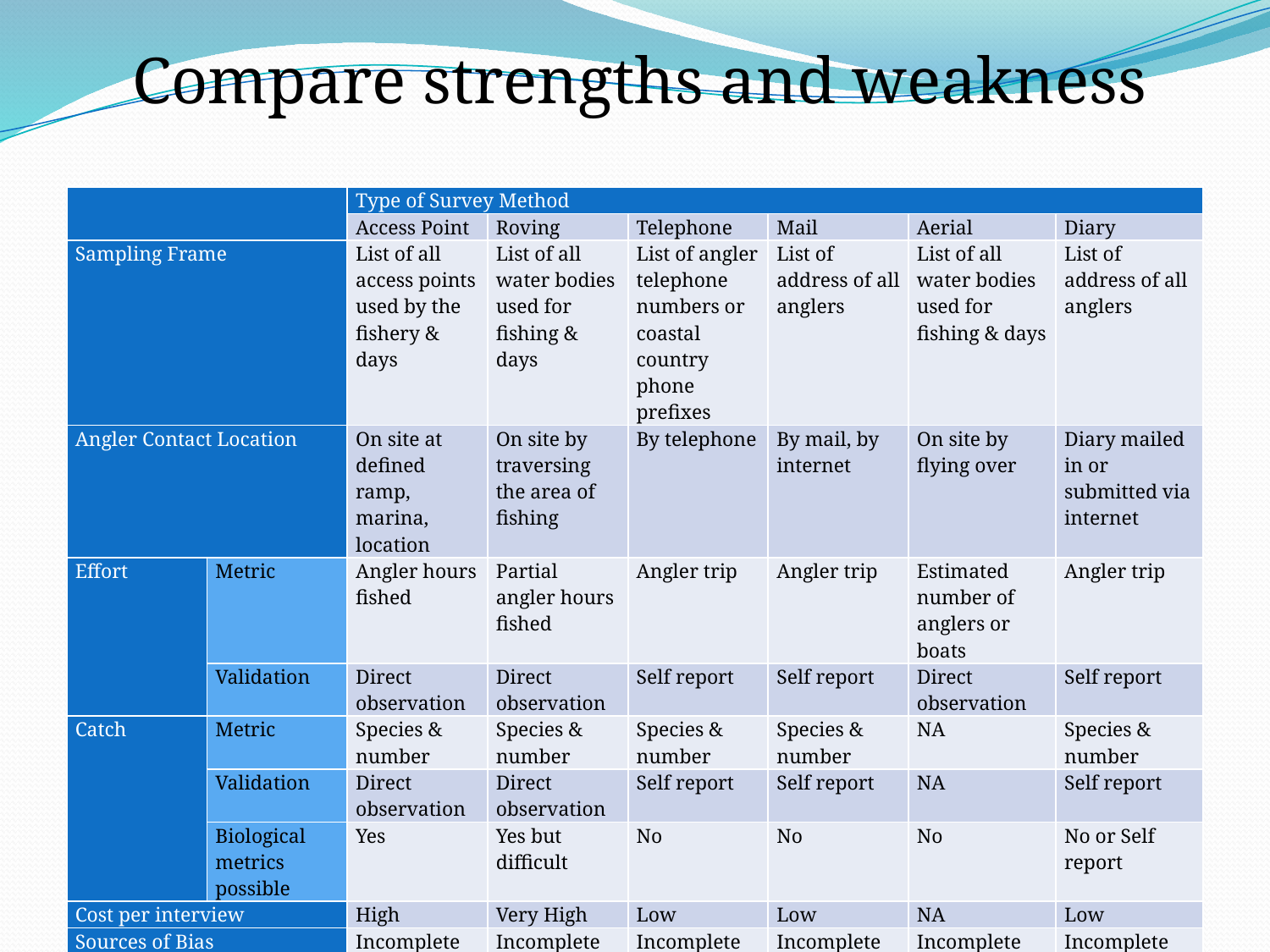

Compare strengths and weakness

|  |  | Type of Survey Method |  |  |  |  |  |
| --- | --- | --- | --- | --- | --- | --- | --- |
|  |  | Access Point | Roving | Telephone | Mail | Aerial | Diary |
| Sampling Frame |  | List of all access points used by the fishery & days | List of all water bodies used for fishing & days | List of angler telephone numbers or coastal country phone prefixes | List of address of all anglers | List of all water bodies used for fishing & days | List of address of all anglers |
| Angler Contact Location |  | On site at defined ramp, marina, location | On site by traversing the area of fishing | By telephone | By mail, by internet | On site by flying over | Diary mailed in or submitted via internet |
| Effort | Metric | Angler hours fished | Partial angler hours fished | Angler trip | Angler trip | Estimated number of anglers or boats | Angler trip |
|  | Validation | Direct observation | Direct observation | Self report | Self report | Direct observation | Self report |
| Catch | Metric | Species & number | Species & number | Species & number | Species & number | NA | Species & number |
|  | Validation | Direct observation | Direct observation | Self report | Self report | NA | Self report |
|  | Biological metrics possible | Yes | Yes but difficult | No | No | No | No or Self report |
| Cost per interview |  | High | Very High | Low | Low | NA | Low |
| Sources of Bias |  | Incomplete list Avidity | Incomplete list Length-of-stay | Incomplete list Refusal Recall Prestige Species mis-identification | Incomplete list Non-response Recall Prestige Species mis-identification | Incomplete list | Incomplete list Non-response Recall Prestige Species mis-identification |